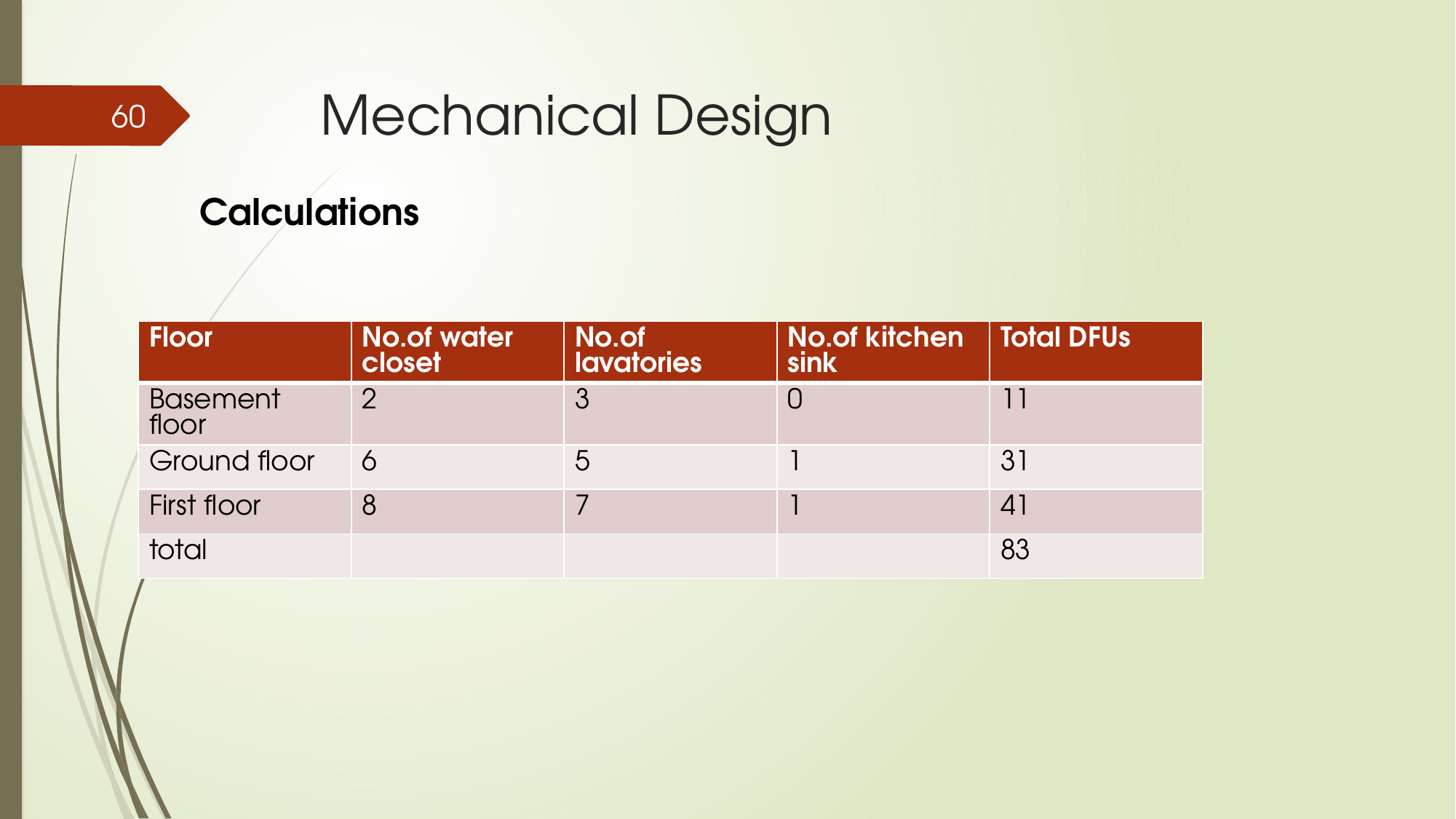

# Mechanical Design
60
Calculations
| Floor | No.of water closet | No.of lavatories | No.of kitchen sink | Total DFUs |
| --- | --- | --- | --- | --- |
| Basement floor | 2 | 3 | 0 | 11 |
| Ground floor | 6 | 5 | 1 | 31 |
| First floor | 8 | 7 | 1 | 41 |
| total |  |  |  | 83 |